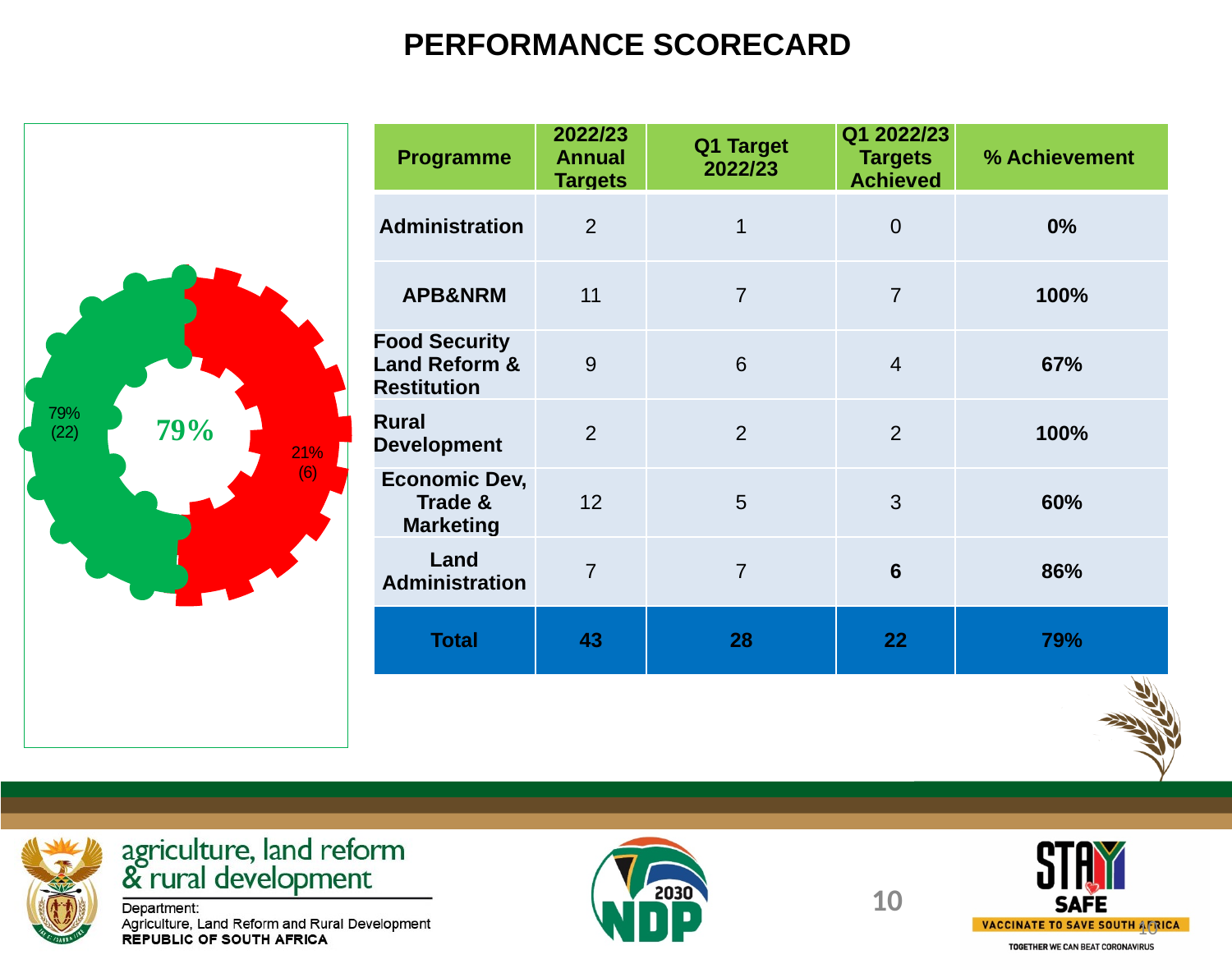

| PERFORMANCE SCORECARD |
| --- |

### Chart

| Category |  |
|---|---|
| Not achieved  | 0.51 |
| Achieved  | 0.49000000000000005 |
| Programme | 2022/23 Annual Targets | Q1 Target 2022/23 | Q1 2022/23 Targets Achieved | % Achievement |
| --- | --- | --- | --- | --- |
| Administration | 2 | 1 | 0 | 0% |
| APB&NRM | 11 | 7 | 7 | 100% |
| Food Security Land Reform & Restitution | 9 | 6 | 4 | 67% |
| Rural Development | 2 | 2 | 2 | 100% |
| Economic Dev, Trade & Marketing | 12 | 5 | 3 | 60% |
| Land Administration | 7 | 7 | 6 | 86% |
| Total | 43 | 28 | 22 | 79% |

10
10